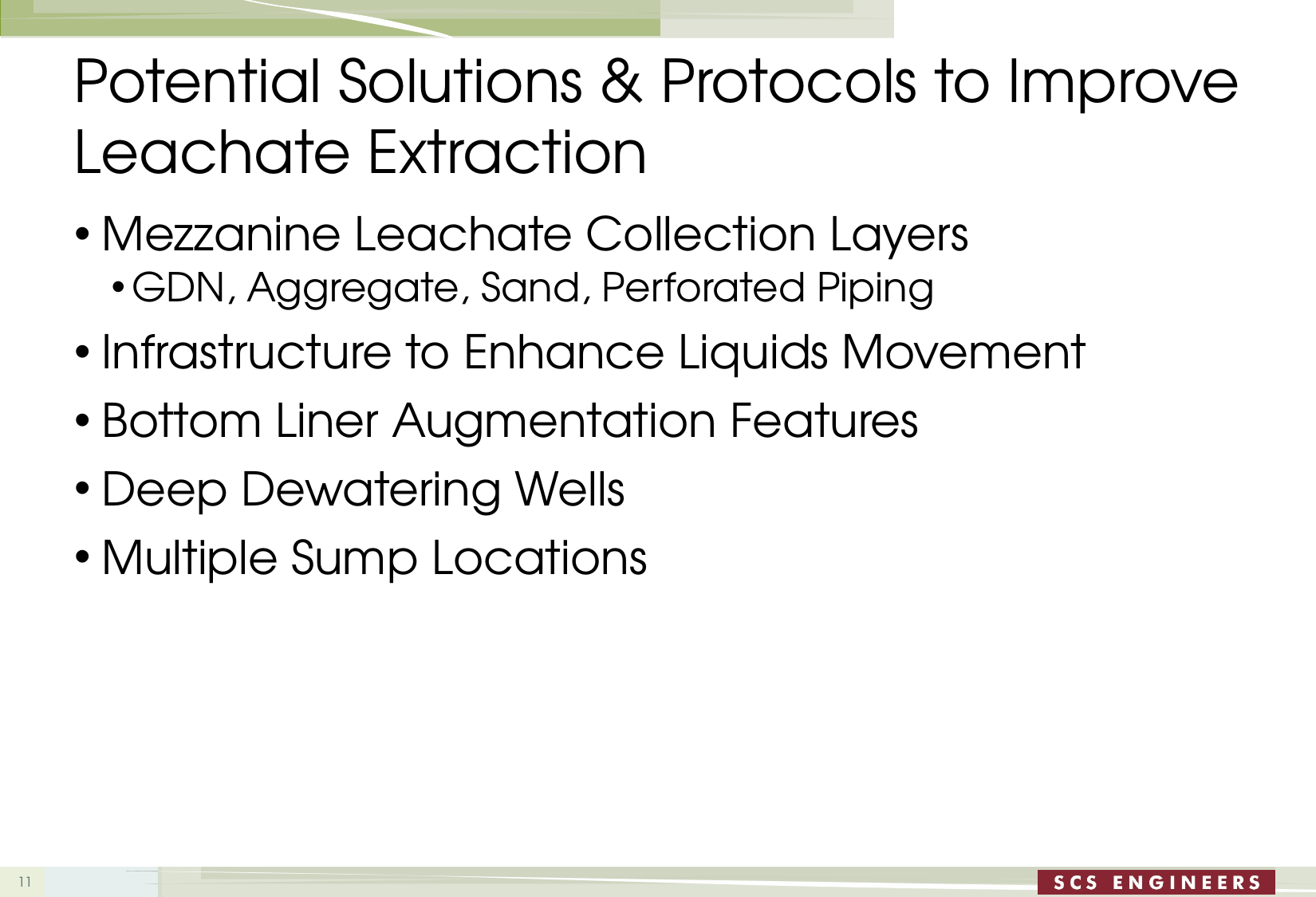

# Potential Solutions & Protocols to Improve Leachate Extraction
Mezzanine Leachate Collection Layers
GDN, Aggregate, Sand, Perforated Piping
Infrastructure to Enhance Liquids Movement
Bottom Liner Augmentation Features
Deep Dewatering Wells
Multiple Sump Locations

11